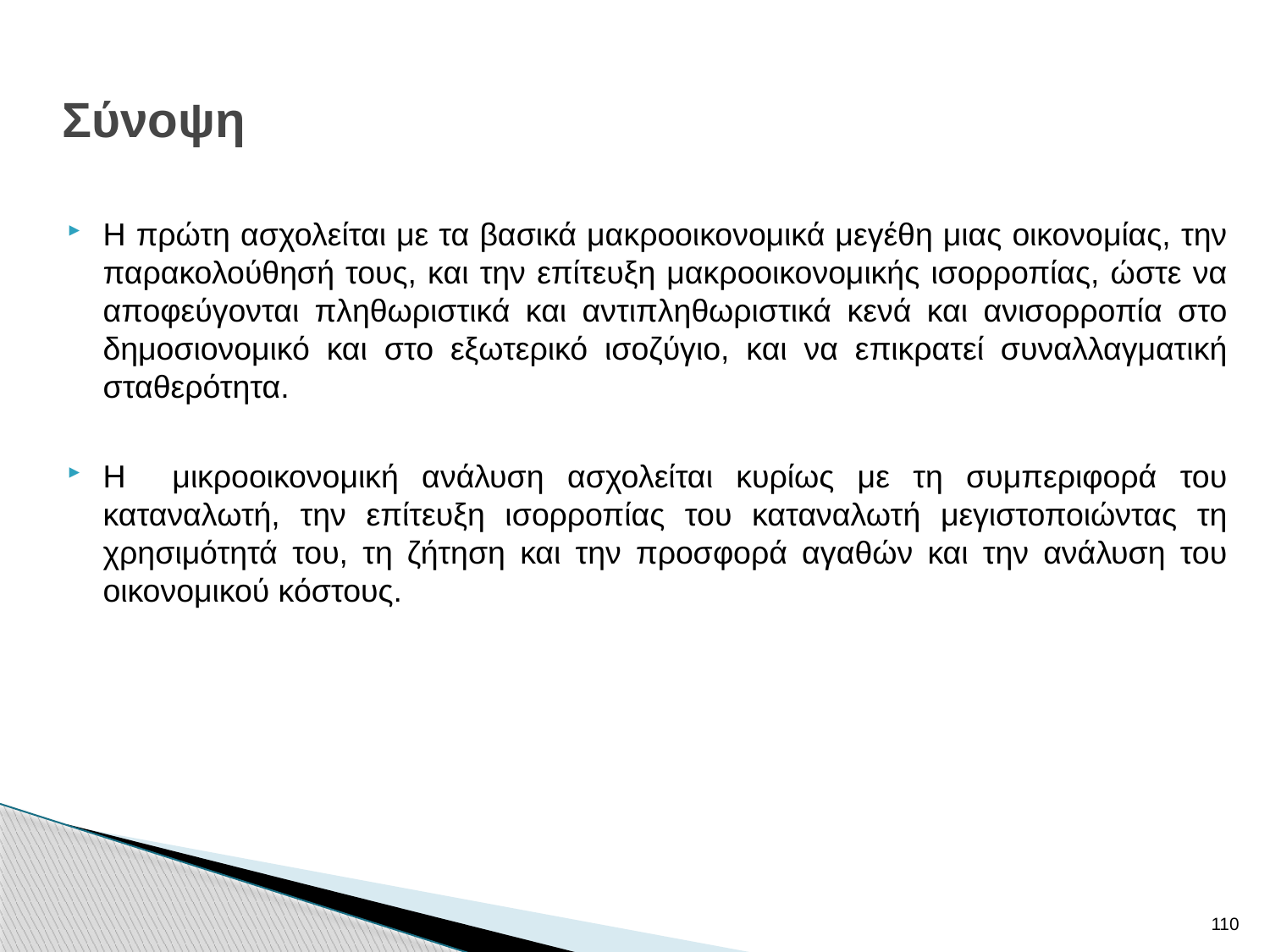

# Σύνοψη

Η πρώτη ασχολείται με τα βασικά μακροοικονομικά μεγέθη μιας οικονομίας, την παρακολούθησή τους, και την επίτευξη μακροοικονομικής ισορροπίας, ώστε να αποφεύγονται πληθωριστικά και αντιπληθωριστικά κενά και ανισορροπία στο δημοσιονομικό και στο εξωτερικό ισοζύγιο, και να επικρατεί συναλλαγματική σταθερότητα.

Η  μικροοικονομική ανάλυση ασχολείται κυρίως με τη συμπεριφορά του καταναλωτή, την επίτευξη ισορροπίας του καταναλωτή μεγιστοποιώντας τη χρησιμότητά του, τη ζήτηση και την προσφορά αγαθών και την ανάλυση του οικονομικού κόστους.
110